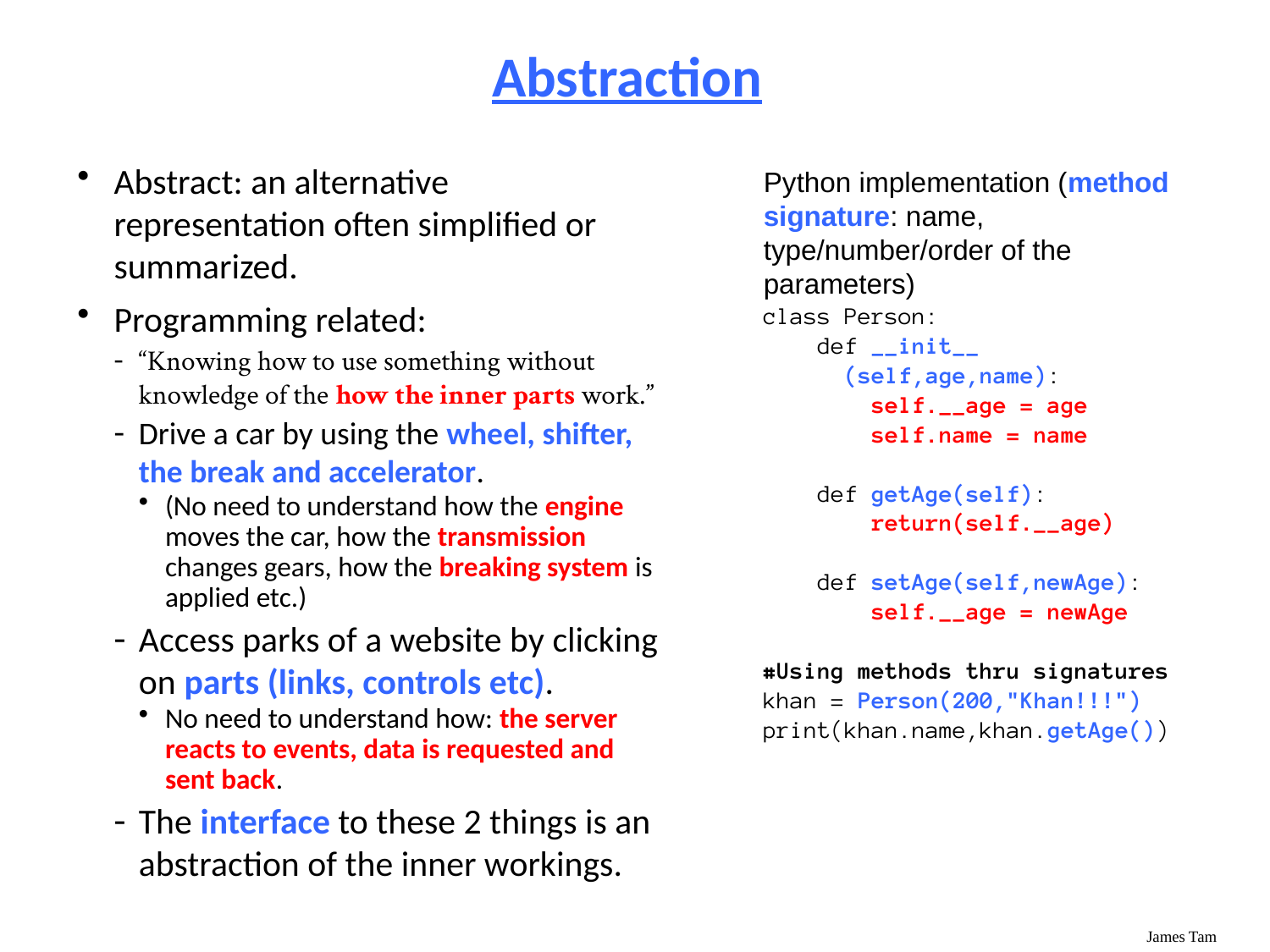

# Abstraction
Abstract: an alternative representation often simplified or summarized.
Programming related:
“Knowing how to use something without knowledge of the how the inner parts work.”
Drive a car by using the wheel, shifter, the break and accelerator.
(No need to understand how the engine moves the car, how the transmission changes gears, how the breaking system is applied etc.)
Access parks of a website by clicking on parts (links, controls etc).
No need to understand how: the server reacts to events, data is requested and sent back.
The interface to these 2 things is an abstraction of the inner workings.

Python implementation (method signature: name, type/number/order of the parameters)
class Person:
    def __init__
      (self,age,name):
        self.__age = age
        self.name = name

    def getAge(self):
        return(self.__age)

    def setAge(self,newAge):
        self.__age = newAge

#Using methods thru signatures
khan = Person(200,"Khan!!!")
print(khan.name,khan.getAge())